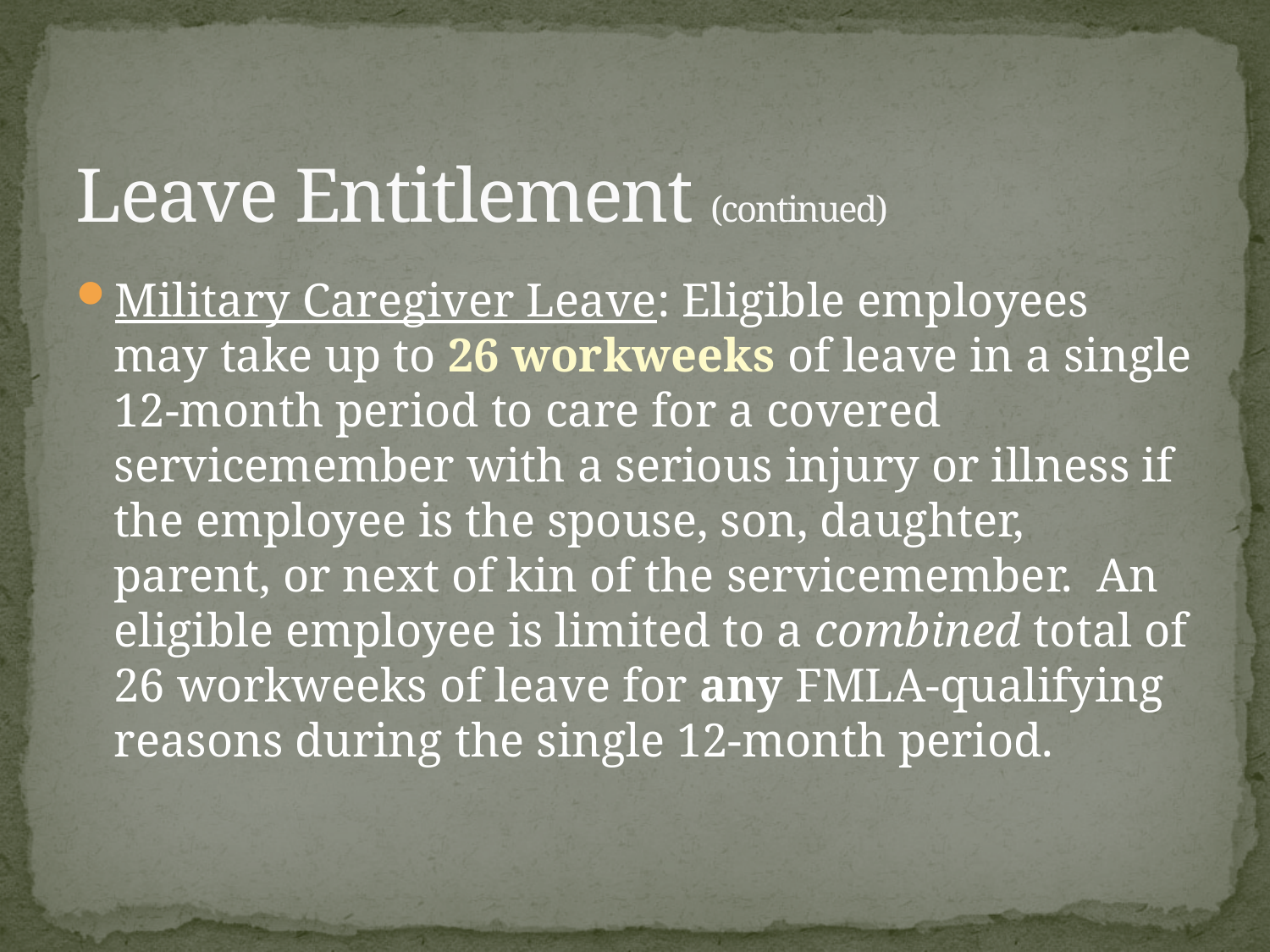

# Leave Entitlement (continued)
Military Caregiver Leave: Eligible employees may take up to 26 workweeks of leave in a single 12-month period to care for a covered servicemember with a serious injury or illness if the employee is the spouse, son, daughter, parent, or next of kin of the servicemember.  An eligible employee is limited to a combined total of 26 workweeks of leave for any FMLA-qualifying reasons during the single 12-month period.